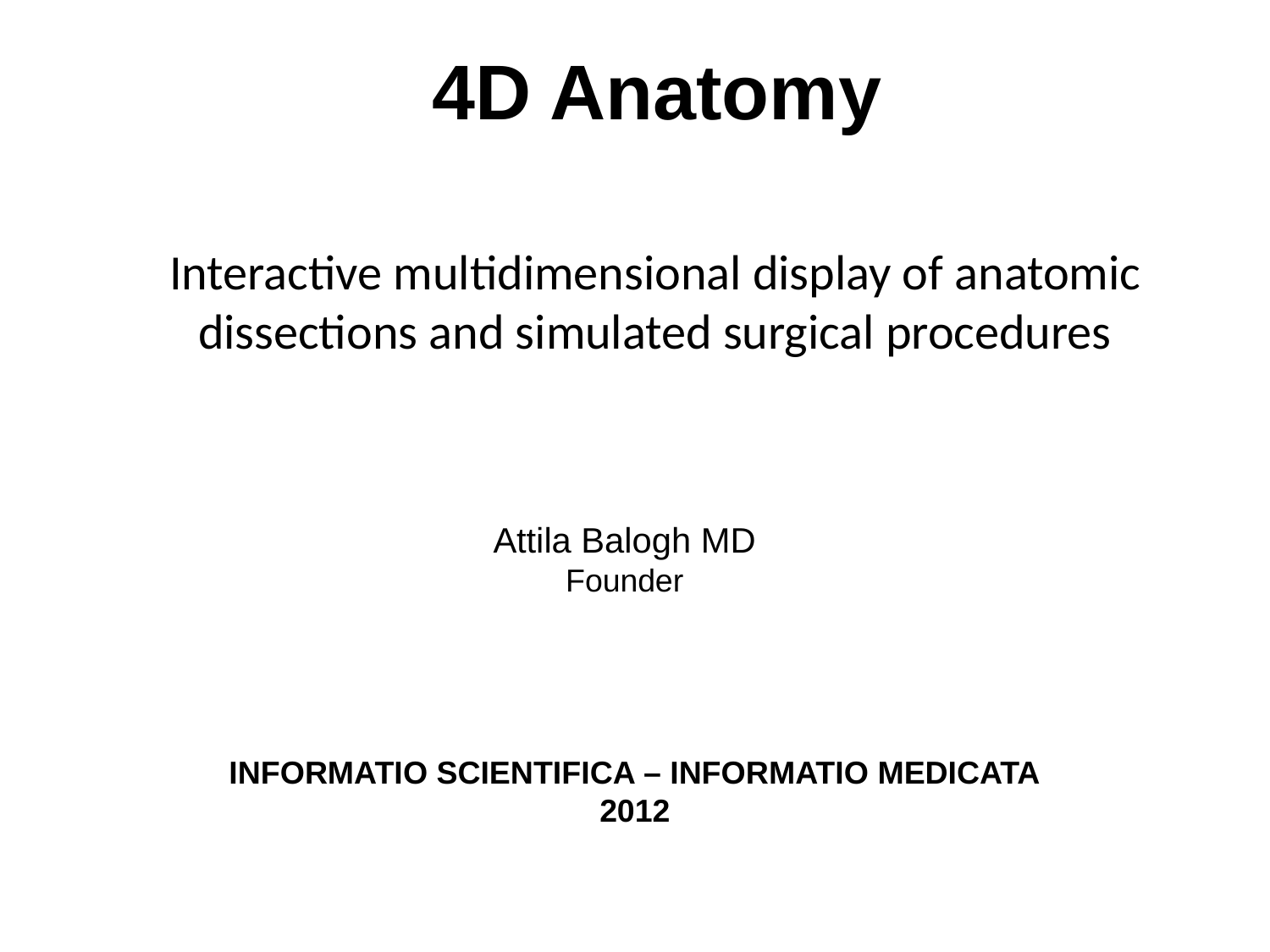

4D Anatomy
Interactive multidimensional display of anatomic dissections and simulated surgical procedures
# Attila Balogh MD Founder
INFORMATIO SCIENTIFICA – INFORMATIO MEDICATA
2012